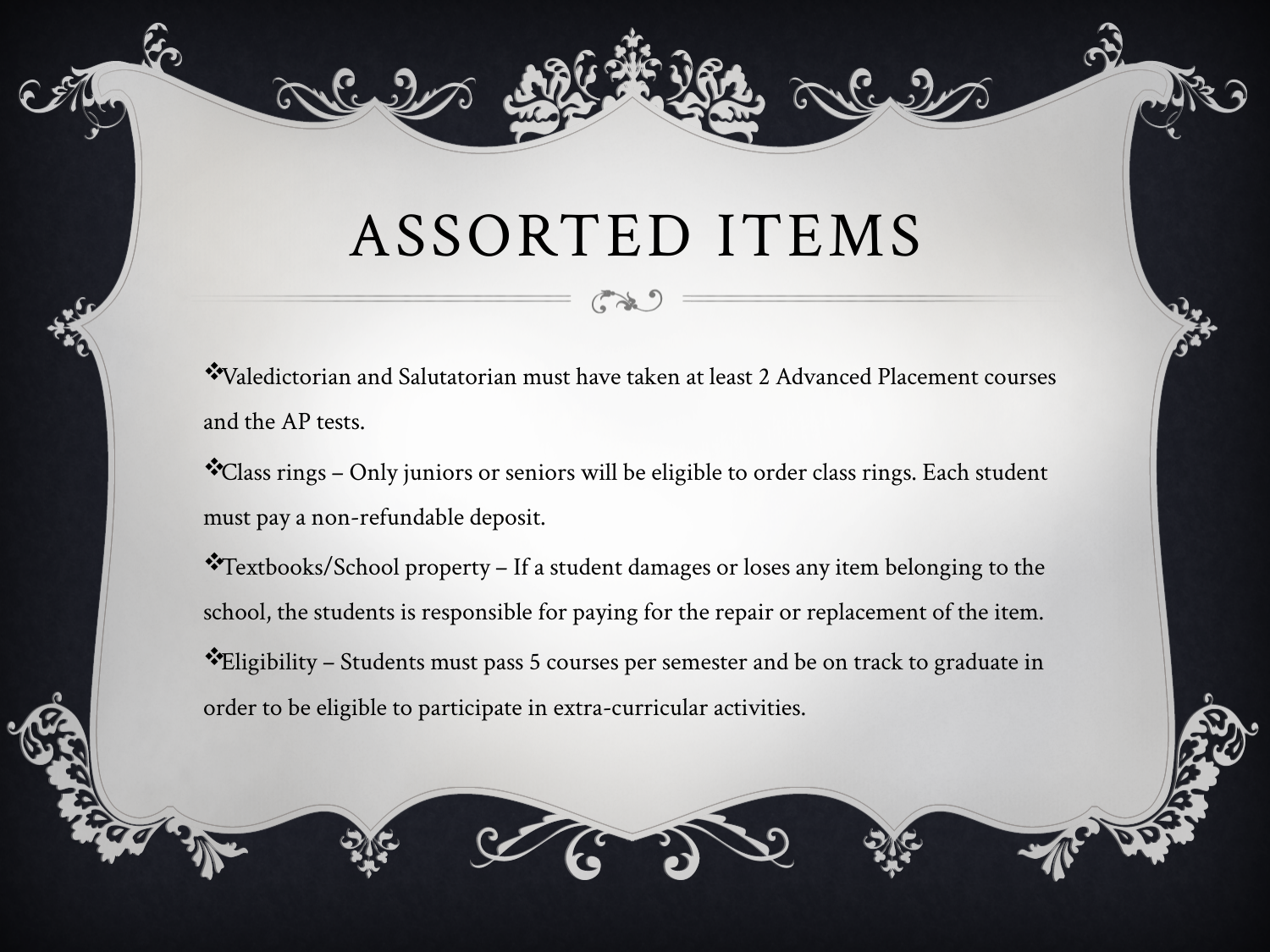

# Assorted items
Valedictorian and Salutatorian must have taken at least 2 Advanced Placement courses and the AP tests.
Class rings – Only juniors or seniors will be eligible to order class rings. Each student must pay a non-refundable deposit.
Textbooks/School property – If a student damages or loses any item belonging to the school, the students is responsible for paying for the repair or replacement of the item.
Eligibility – Students must pass 5 courses per semester and be on track to graduate in order to be eligible to participate in extra-curricular activities.